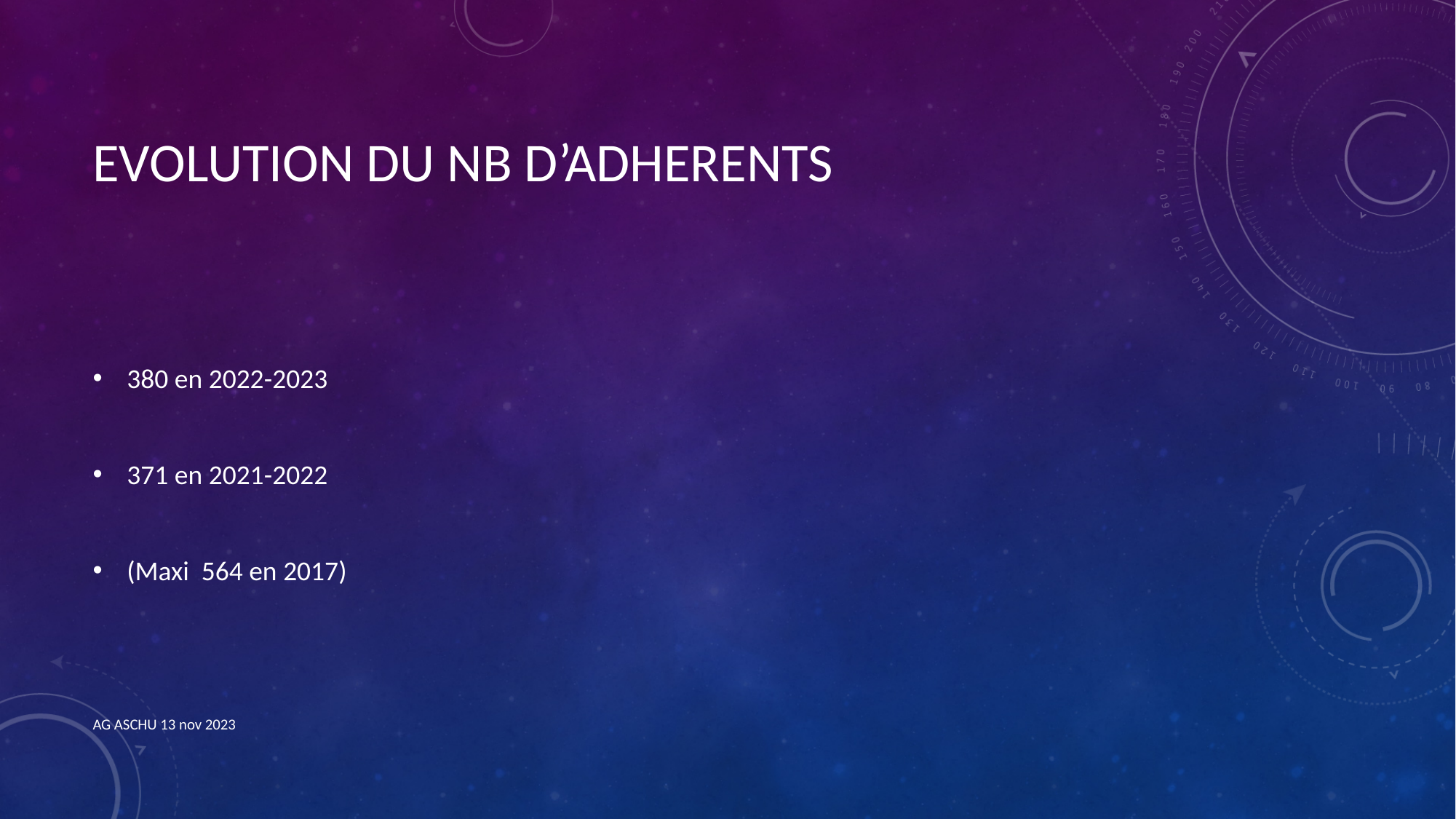

# Evolution du nb d’ADHERENTS
380 en 2022-2023

371 en 2021-2022

(Maxi  564 en 2017)
AG ASCHU 13 nov 2023